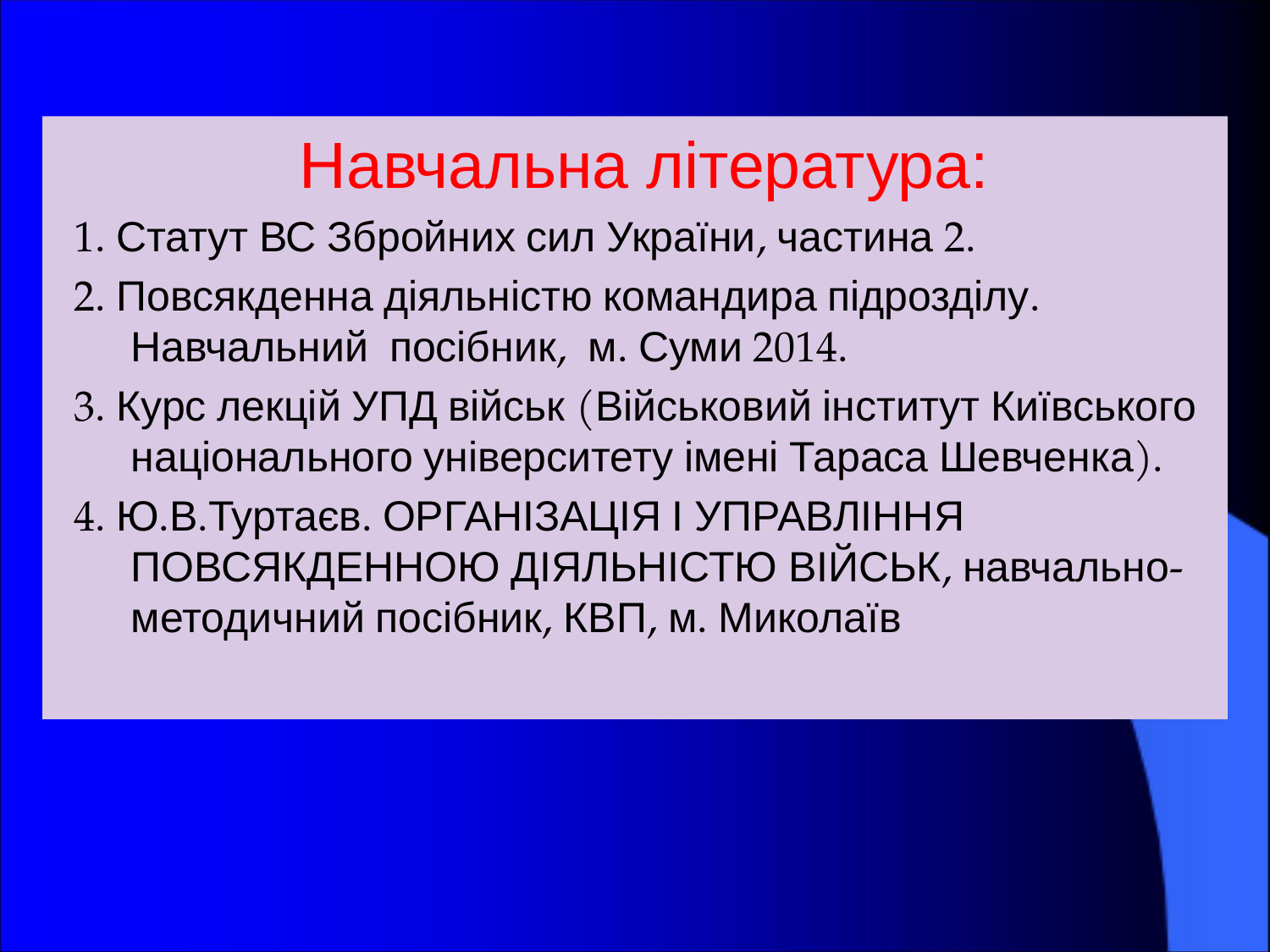

Навчальна література:
1. Статут ВС Збройних сил України, частина 2.
2. Повсякденна діяльністю командира підрозділу. Навчальний  посібник,  м. Суми 2014.
3. Курс лекцій УПД військ (Військовий інститут Київського національного університету імені Тараса Шевченка).
4. Ю.В.Туртаєв. ОРГАНІЗАЦІЯ І УПРАВЛІННЯ ПОВСЯКДЕННОЮ ДІЯЛЬНІСТЮ ВІЙСЬК, навчально-методичний посібник, КВП, м. Миколаїв